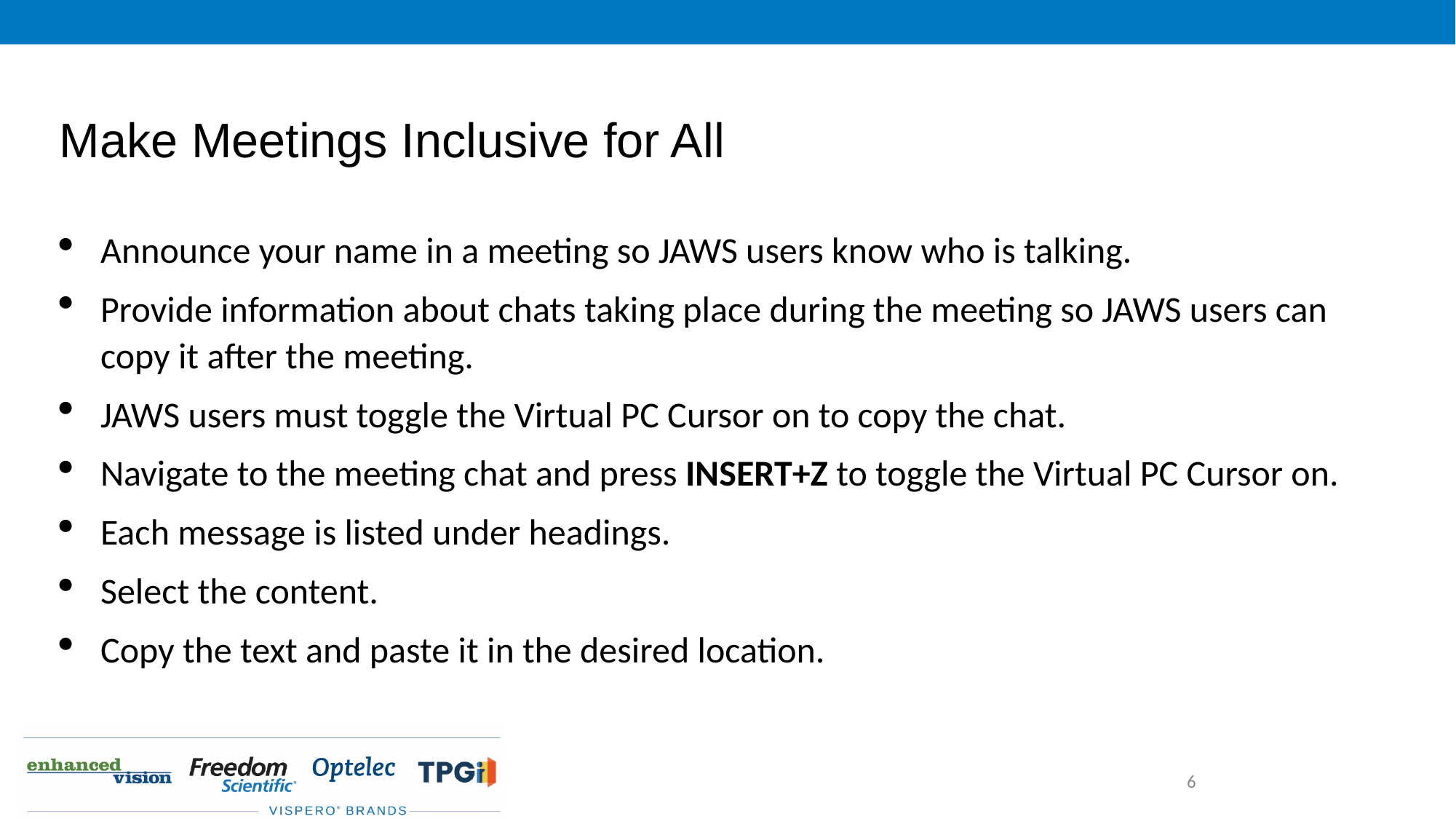

# Make Meetings Inclusive for All
Announce your name in a meeting so JAWS users know who is talking.
Provide information about chats taking place during the meeting so JAWS users can copy it after the meeting.
JAWS users must toggle the Virtual PC Cursor on to copy the chat.
Navigate to the meeting chat and press INSERT+Z to toggle the Virtual PC Cursor on.
Each message is listed under headings.
Select the content.
Copy the text and paste it in the desired location.
6